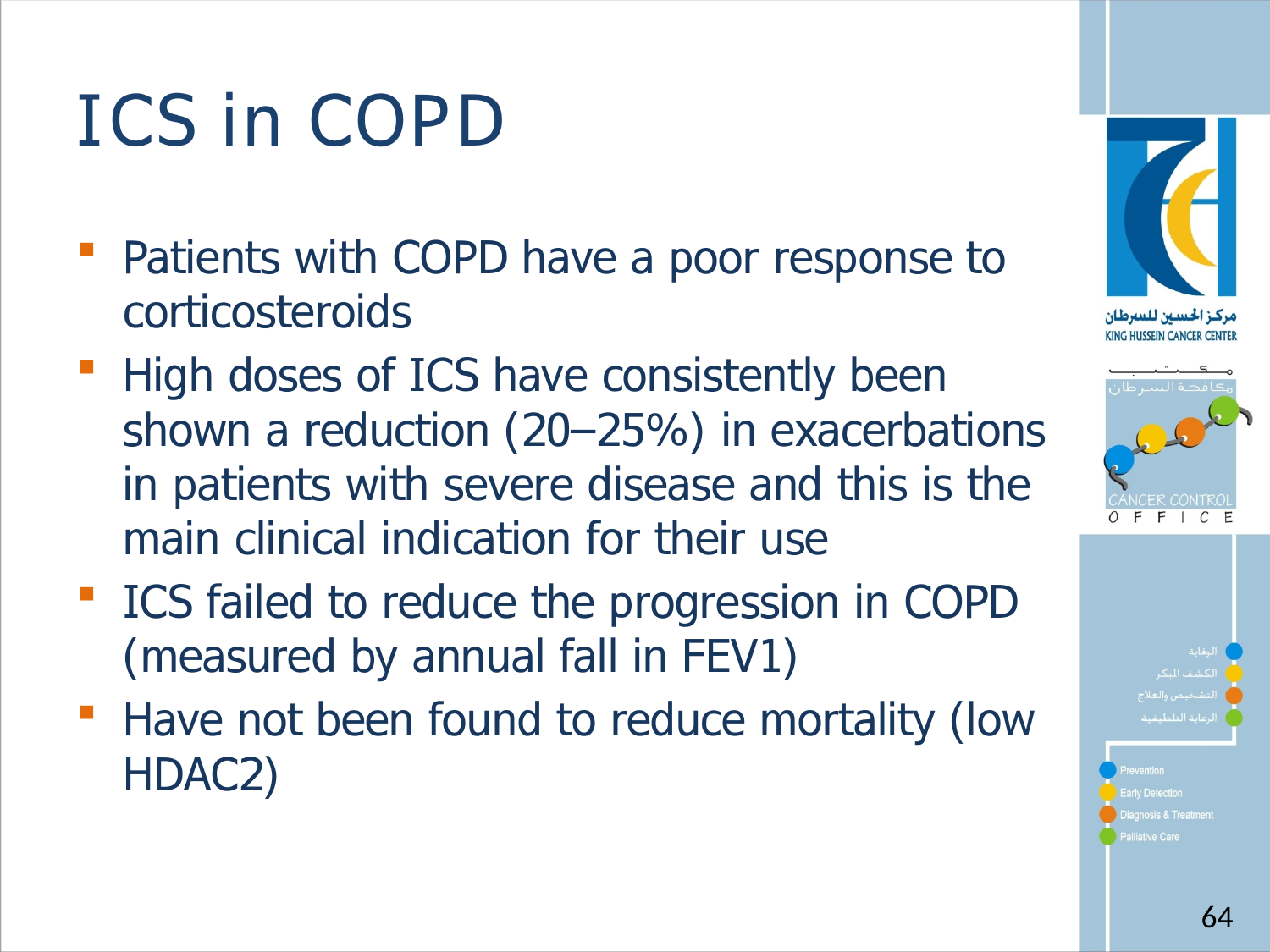

# ICS in COPD
Patients with COPD have a poor response to corticosteroids
High doses of ICS have consistently been shown a reduction (20–25%) in exacerbations in patients with severe disease and this is the main clinical indication for their use
ICS failed to reduce the progression in COPD (measured by annual fall in FEV1)
Have not been found to reduce mortality (low HDAC2)